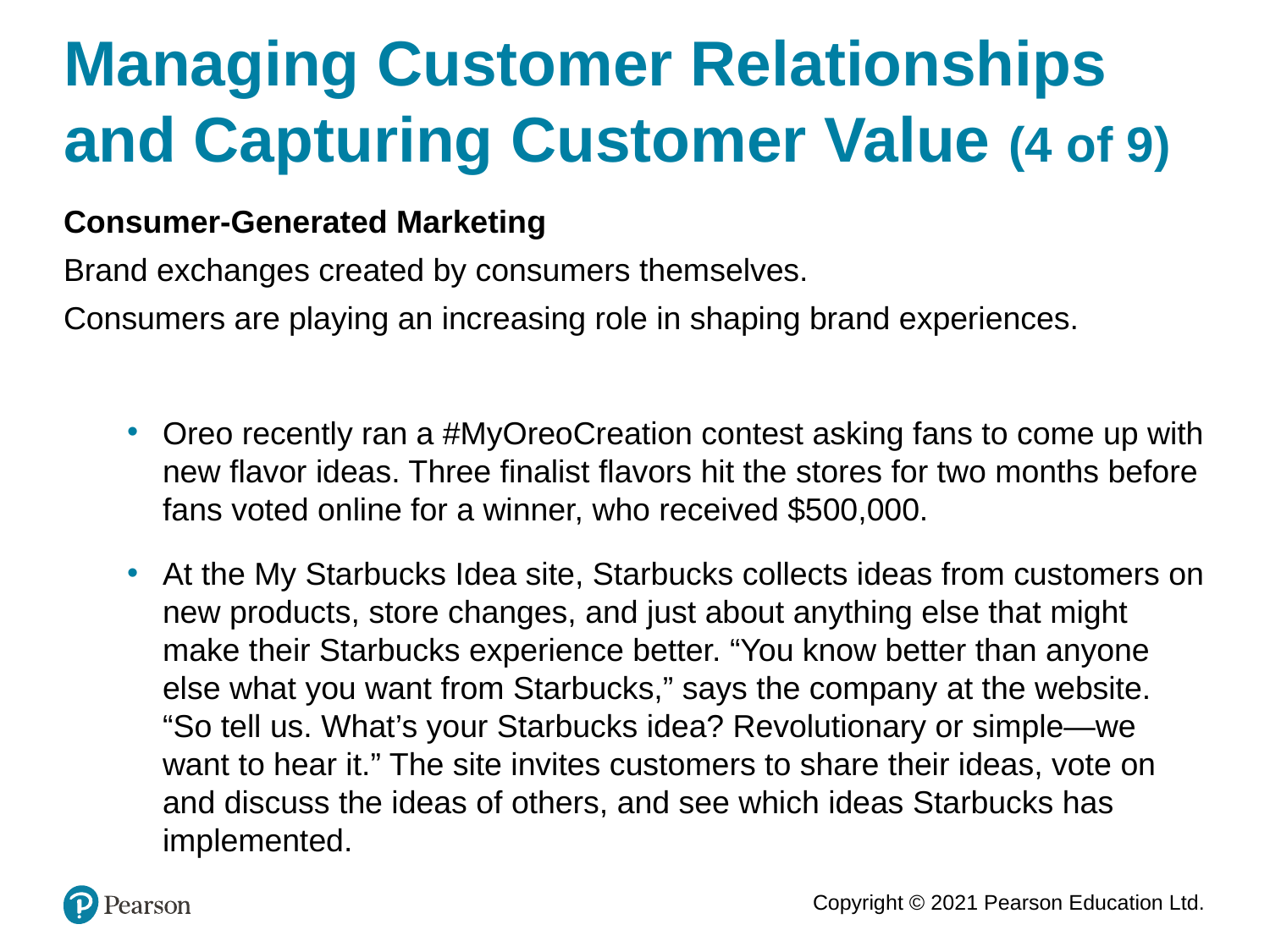

# Managing Customer Relationships and Capturing Customer Value (4 of 9)
Consumer-Generated Marketing
Brand exchanges created by consumers themselves.
Consumers are playing an increasing role in shaping brand experiences.
Oreo recently ran a #MyOreoCreation contest asking fans to come up with new flavor ideas. Three finalist flavors hit the stores for two months before fans voted online for a winner, who received $500,000.
At the My Starbucks Idea site, Starbucks collects ideas from customers on new products, store changes, and just about anything else that might make their Starbucks experience better. “You know better than anyone else what you want from Starbucks,” says the company at the website. “So tell us. What’s your Starbucks idea? Revolutionary or simple—we want to hear it.” The site invites customers to share their ideas, vote on and discuss the ideas of others, and see which ideas Starbucks has implemented.